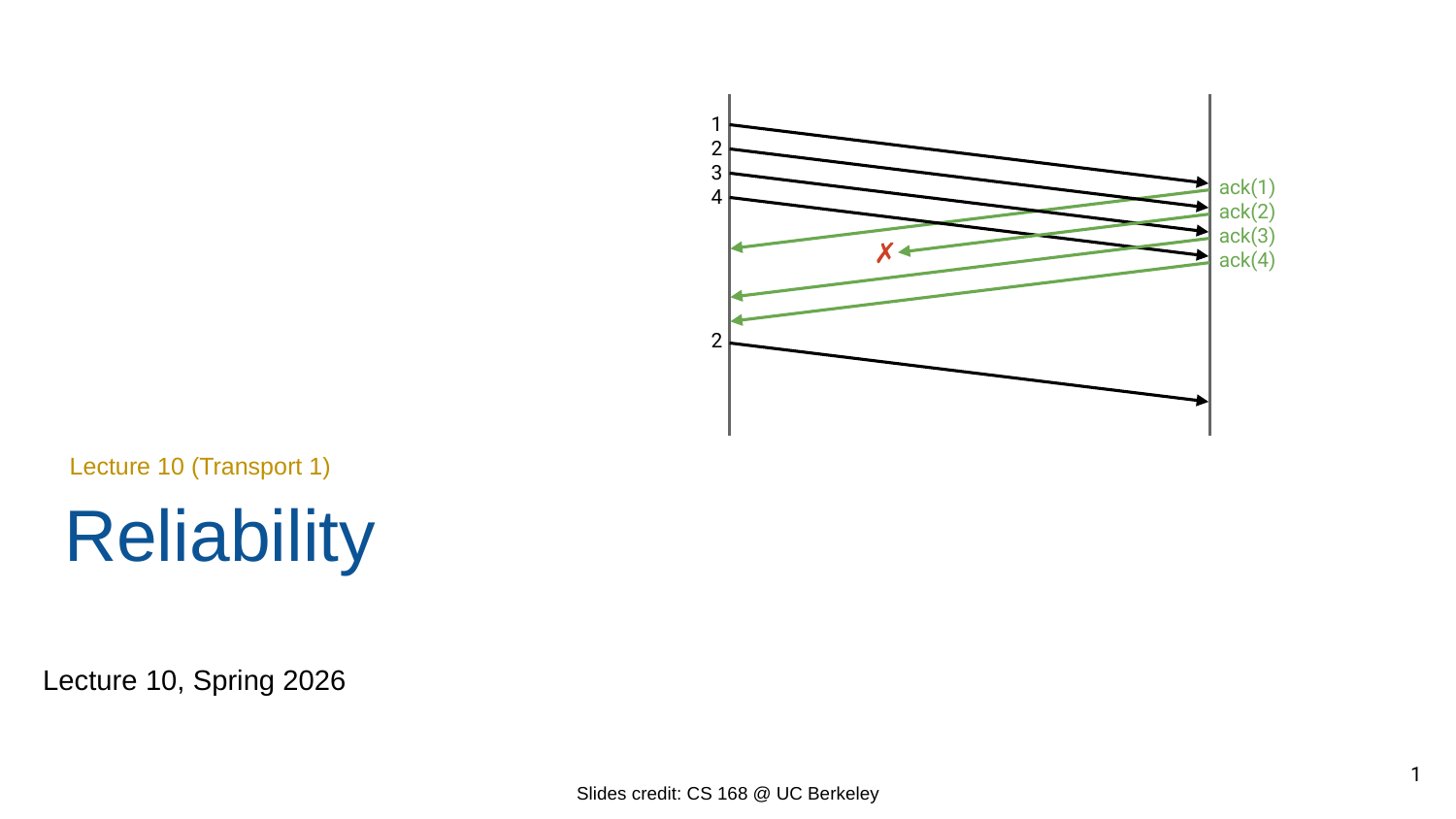

1
2
3
4
ack(1)
ack(2)
ack(3)
ack(4)
✗
Reliability
2
Lecture 10 (Transport 1)

Lecture 10, Spring 2026
1
Slides credit: CS 168 @ UC Berkeley